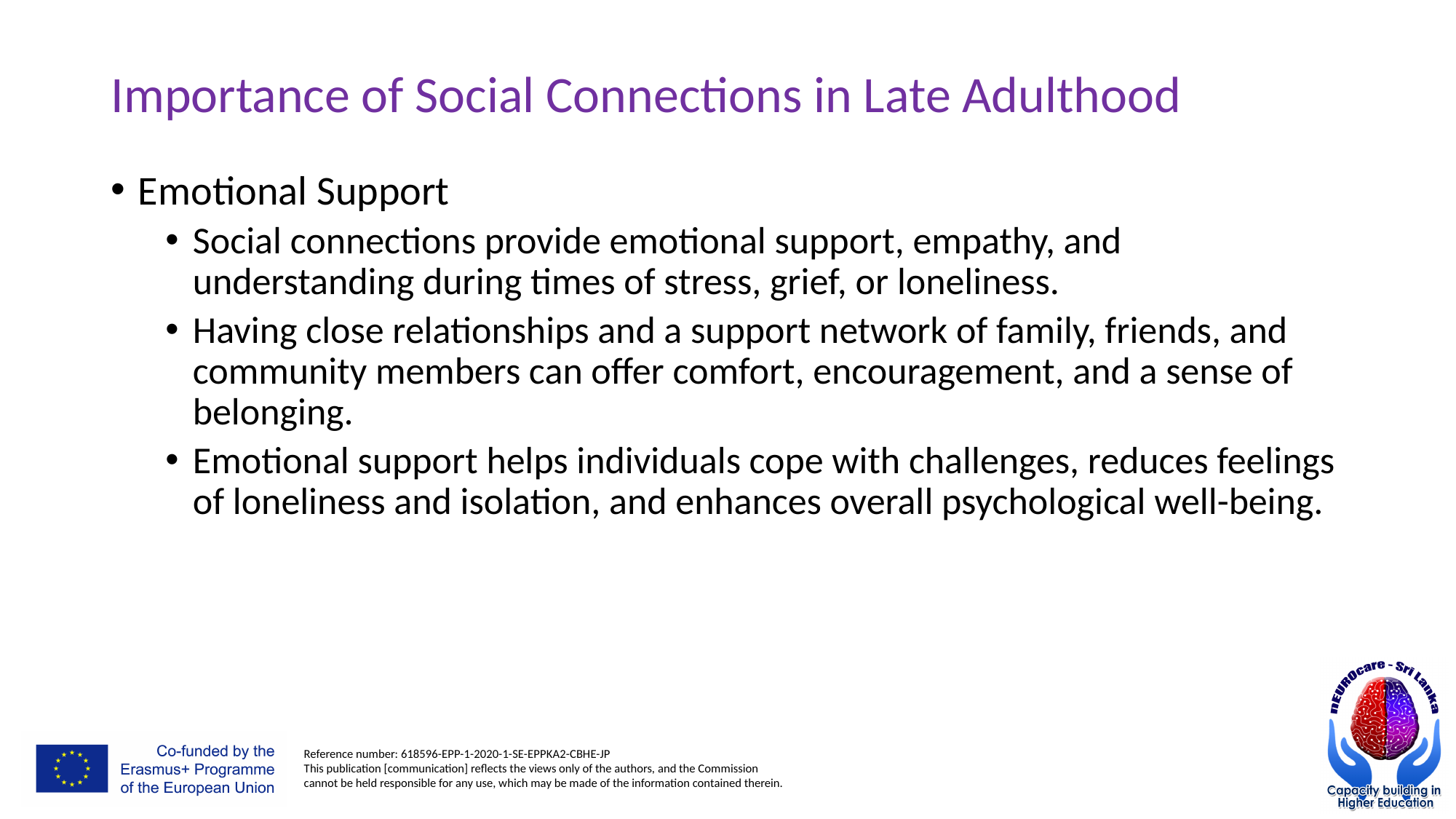

# Importance of Social Connections in Late Adulthood
Emotional Support
Social connections provide emotional support, empathy, and understanding during times of stress, grief, or loneliness.
Having close relationships and a support network of family, friends, and community members can offer comfort, encouragement, and a sense of belonging.
Emotional support helps individuals cope with challenges, reduces feelings of loneliness and isolation, and enhances overall psychological well-being.